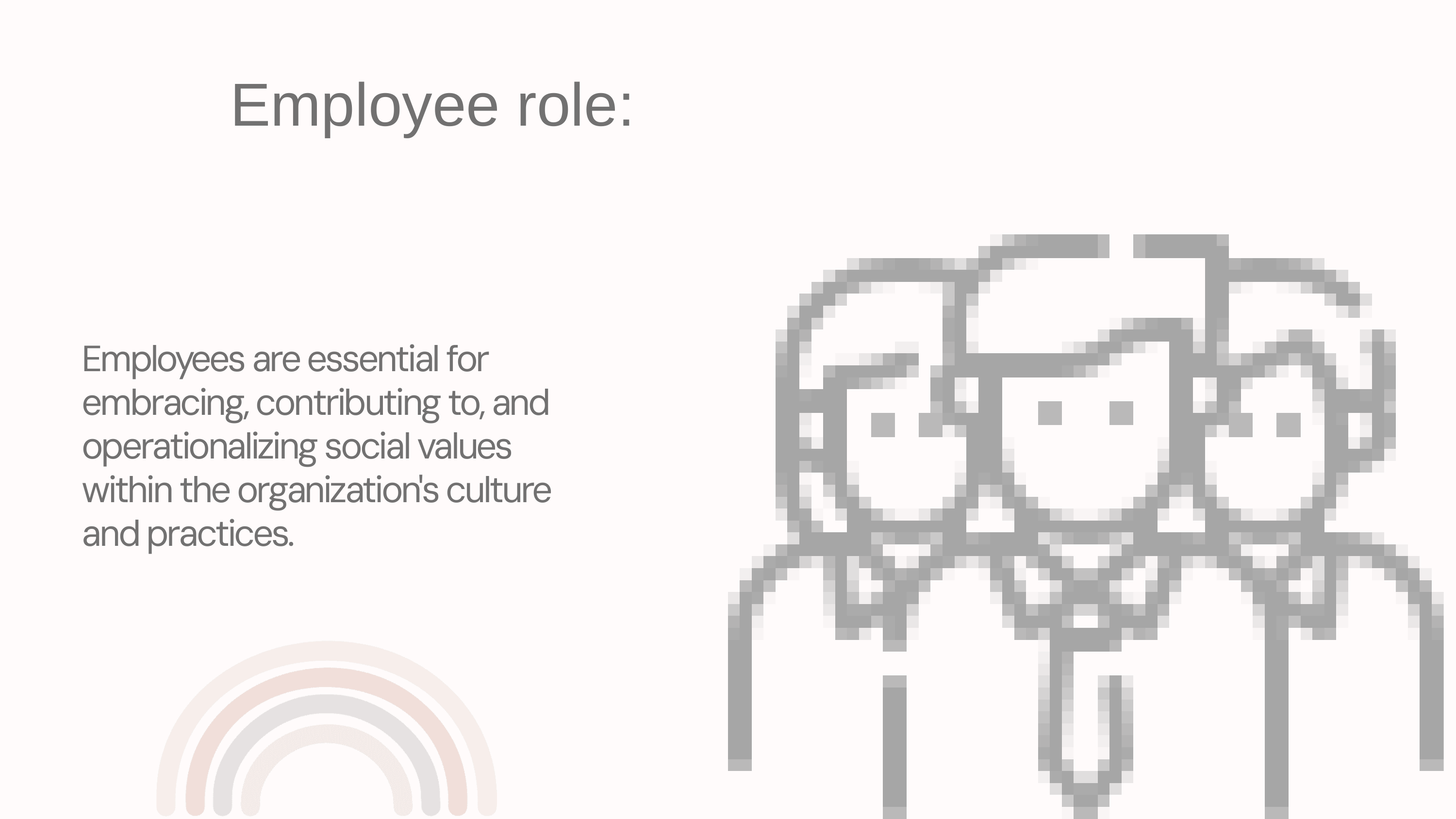

Employee role:

Employees are essential for embracing, contributing to, and operationalizing social values within the organization's culture and practices.